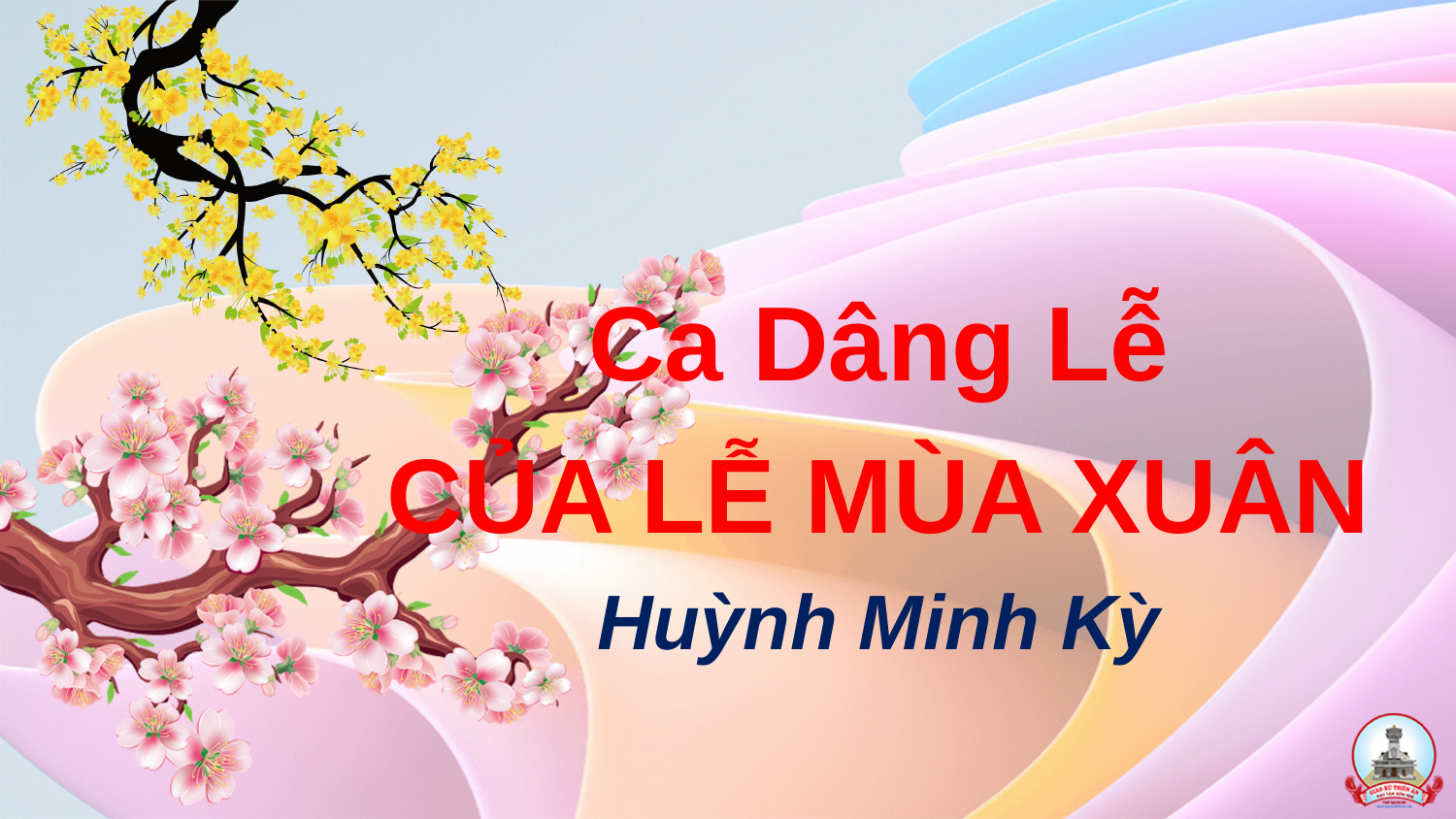

# Ca Dâng Lễ CỦA LỄ MÙA XUÂN Huỳnh Minh Kỳ